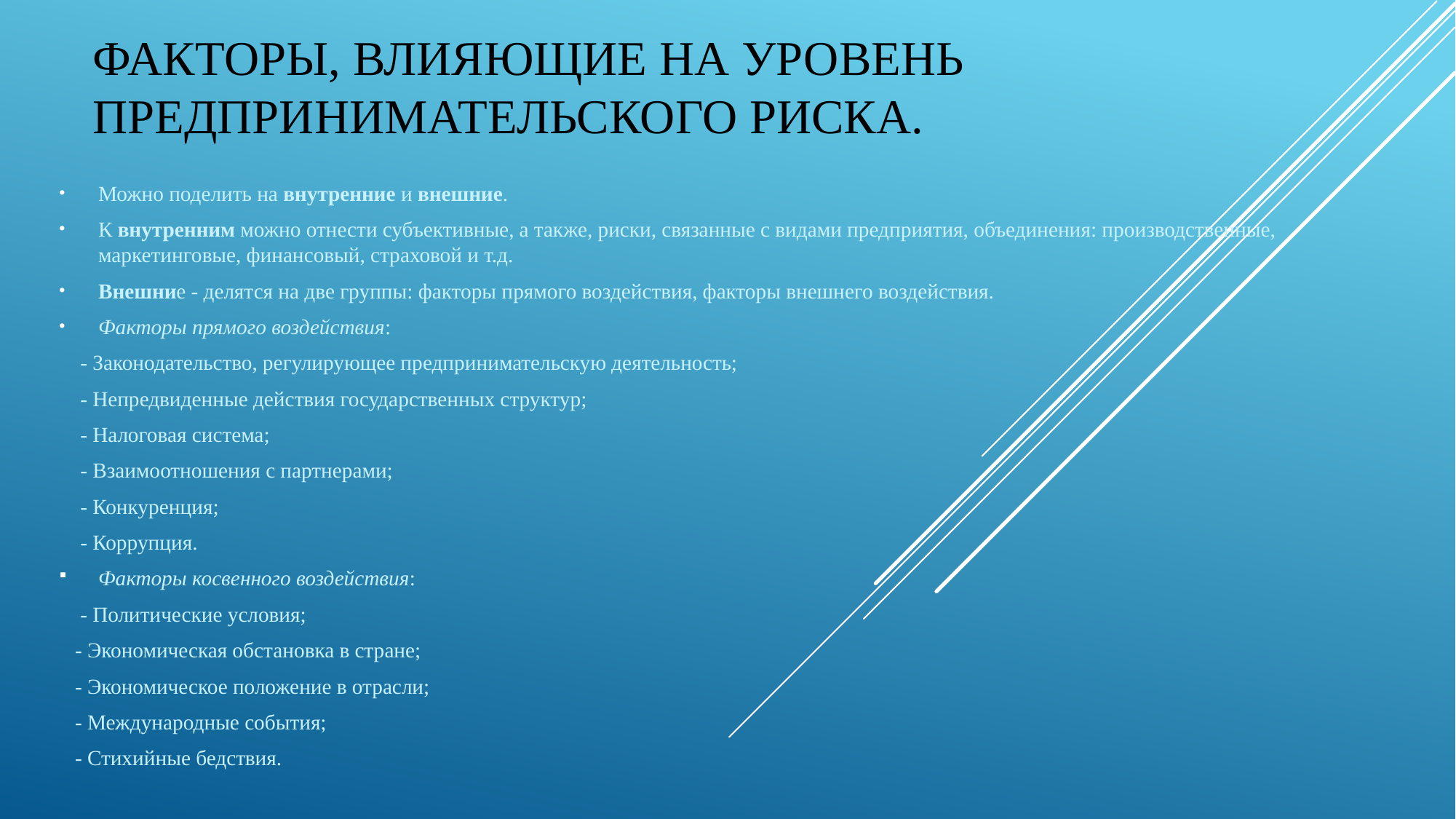

# Факторы, влияющие на уровень предпринимательского риска.
Можно поделить на внутренние и внешние.
К внутренним можно отнести субъективные, а также, риски, связанные с видами предприятия, объединения: производственные, маркетинговые, финансовый, страховой и т.д.
Внешние - делятся на две группы: факторы прямого воздействия, факторы внешнего воздействия.
Факторы прямого воздействия:
    - Законодательство, регулирующее предпринимательскую деятельность;
    - Непредвиденные действия государственных структур;
    - Налоговая система;
    - Взаимоотношения с партнерами;
    - Конкуренция;
    - Коррупция.
Факторы косвенного воздействия:
    - Политические условия;
   - Экономическая обстановка в стране;
   - Экономическое положение в отрасли;
   - Международные события;
   - Стихийные бедствия.